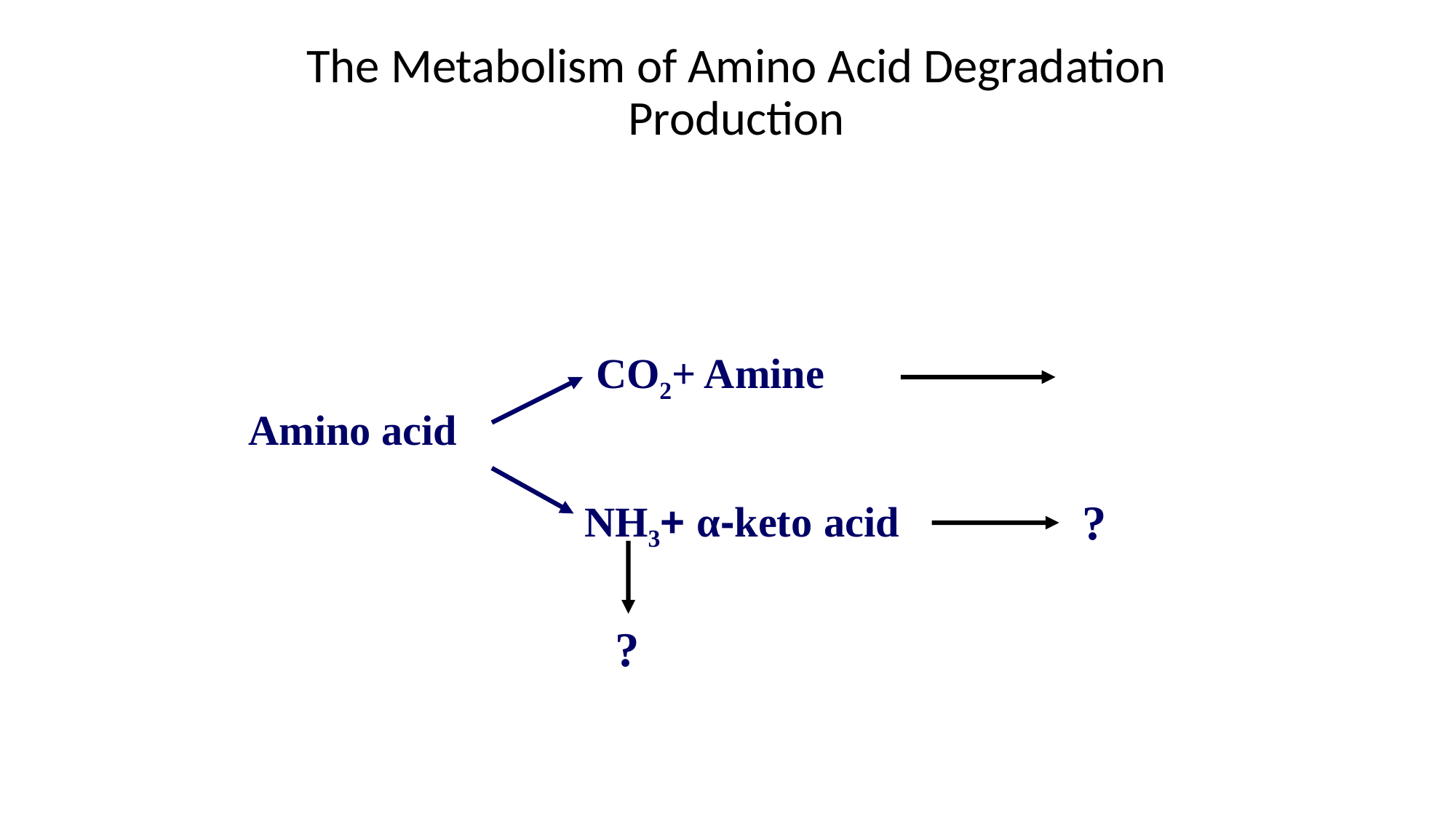

# The Metabolism of Amino Acid Degradation Production
CO2+ Amine

Amino acid

?
NH3+ α-keto acid

?